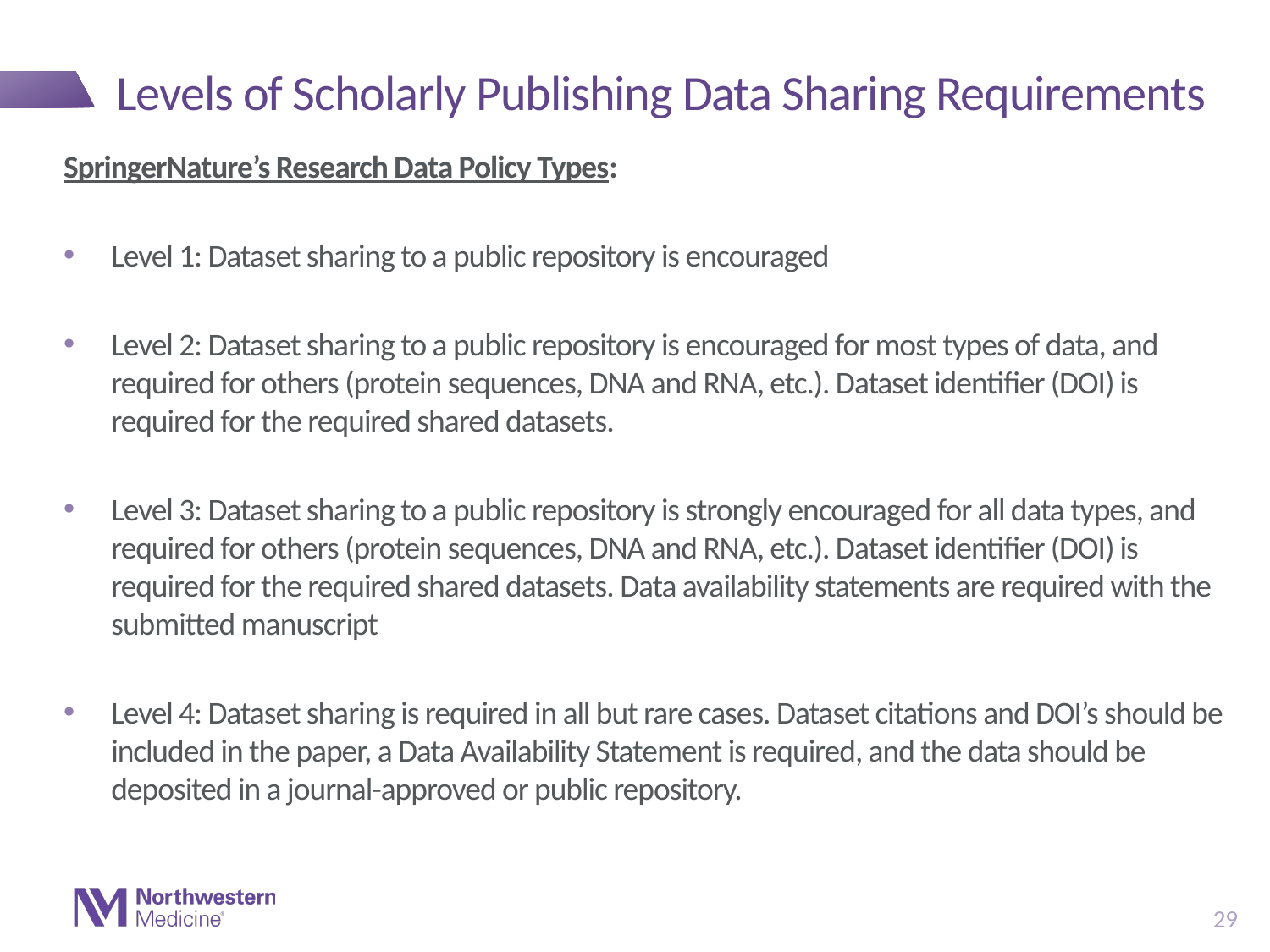

# Levels of Scholarly Publishing Data Sharing Requirements
SpringerNature’s Research Data Policy Types:

Level 1: Dataset sharing to a public repository is encouraged

Level 2: Dataset sharing to a public repository is encouraged for most types of data, and required for others (protein sequences, DNA and RNA, etc.). Dataset identifier (DOI) is required for the required shared datasets.

Level 3: Dataset sharing to a public repository is strongly encouraged for all data types, and required for others (protein sequences, DNA and RNA, etc.). Dataset identifier (DOI) is required for the required shared datasets. Data availability statements are required with the submitted manuscript

Level 4: Dataset sharing is required in all but rare cases. Dataset citations and DOI’s should be included in the paper, a Data Availability Statement is required, and the data should be deposited in a journal-approved or public repository.

29